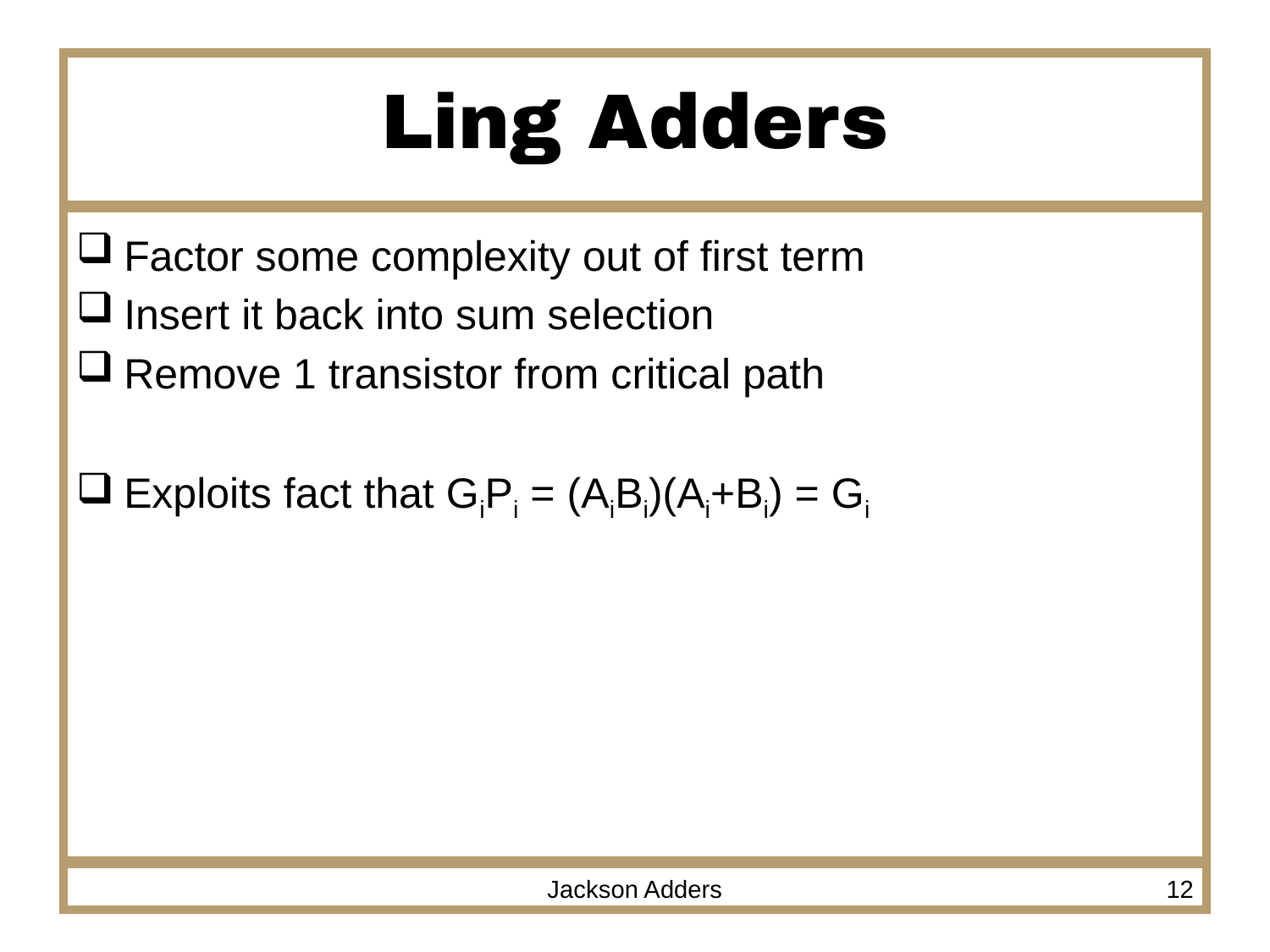

# Ling Adders
Factor some complexity out of first term
Insert it back into sum selection
Remove 1 transistor from critical path

Exploits fact that GiPi = (AiBi)(Ai+Bi) = Gi

Jackson Adders
12